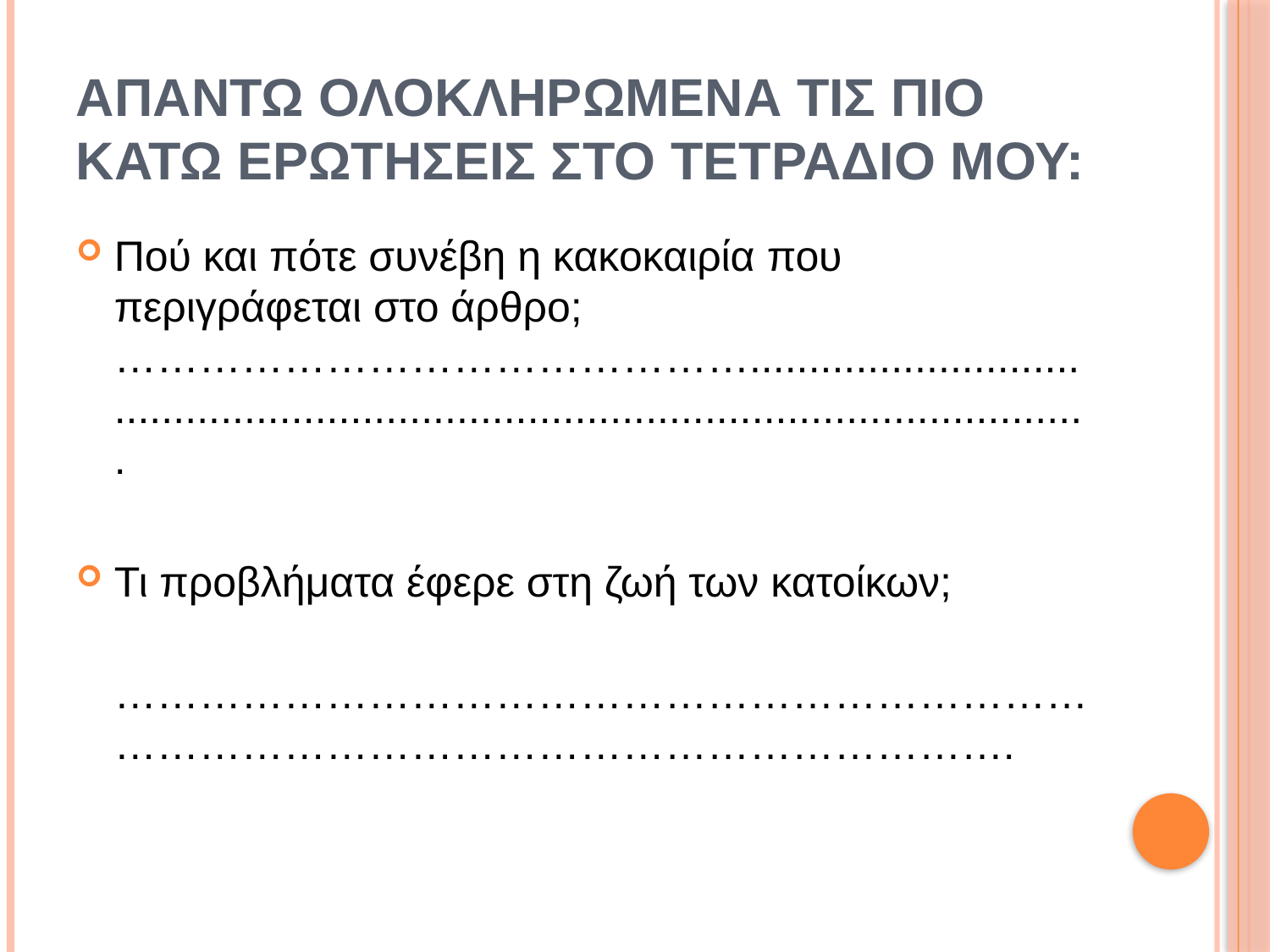

# Απαντω ολοκληρωμενα τις πιο κατω ερωτηςεις ςτο τετραδιο μου:
Πού και πότε συνέβη η κακοκαιρία που περιγράφεται στο άρθρο; ………………………………………...............................................................................................................

Τι προβλήματα έφερε στη ζωή των κατοίκων;
  …………………………………………………………………………………………………………………….